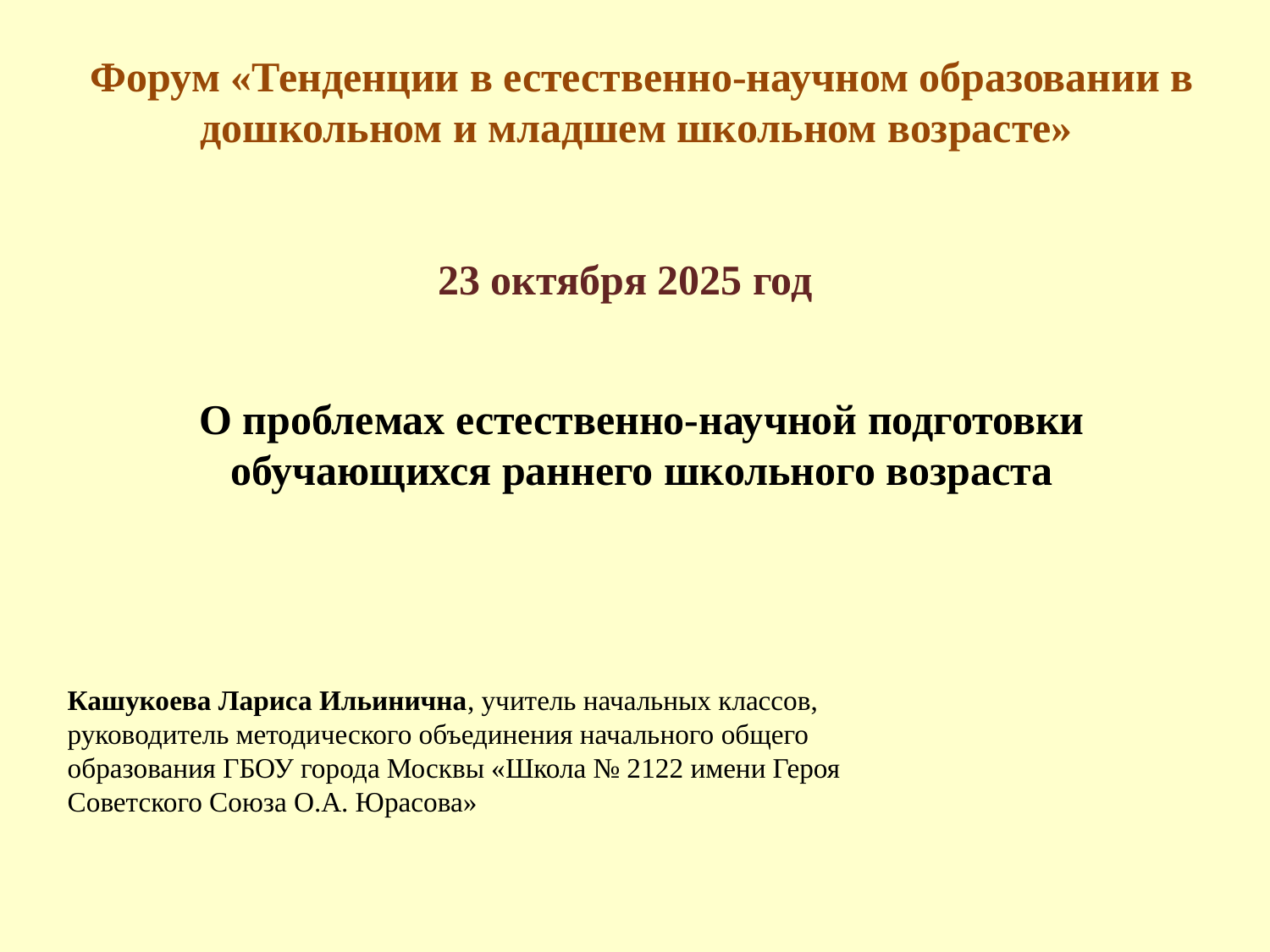

Форум «Тенденции в естественно-научном образовании в дошкольном и младшем школьном возрасте»
23 октября 2025 год
О проблемах естественно-научной подготовки обучающихся раннего школьного возраста
Кашукоева Лариса Ильинична, учитель начальных классов, руководитель методического объединения начального общего образования ГБОУ города Москвы «Школа № 2122 имени Героя Советского Союза О.А. Юрасова»